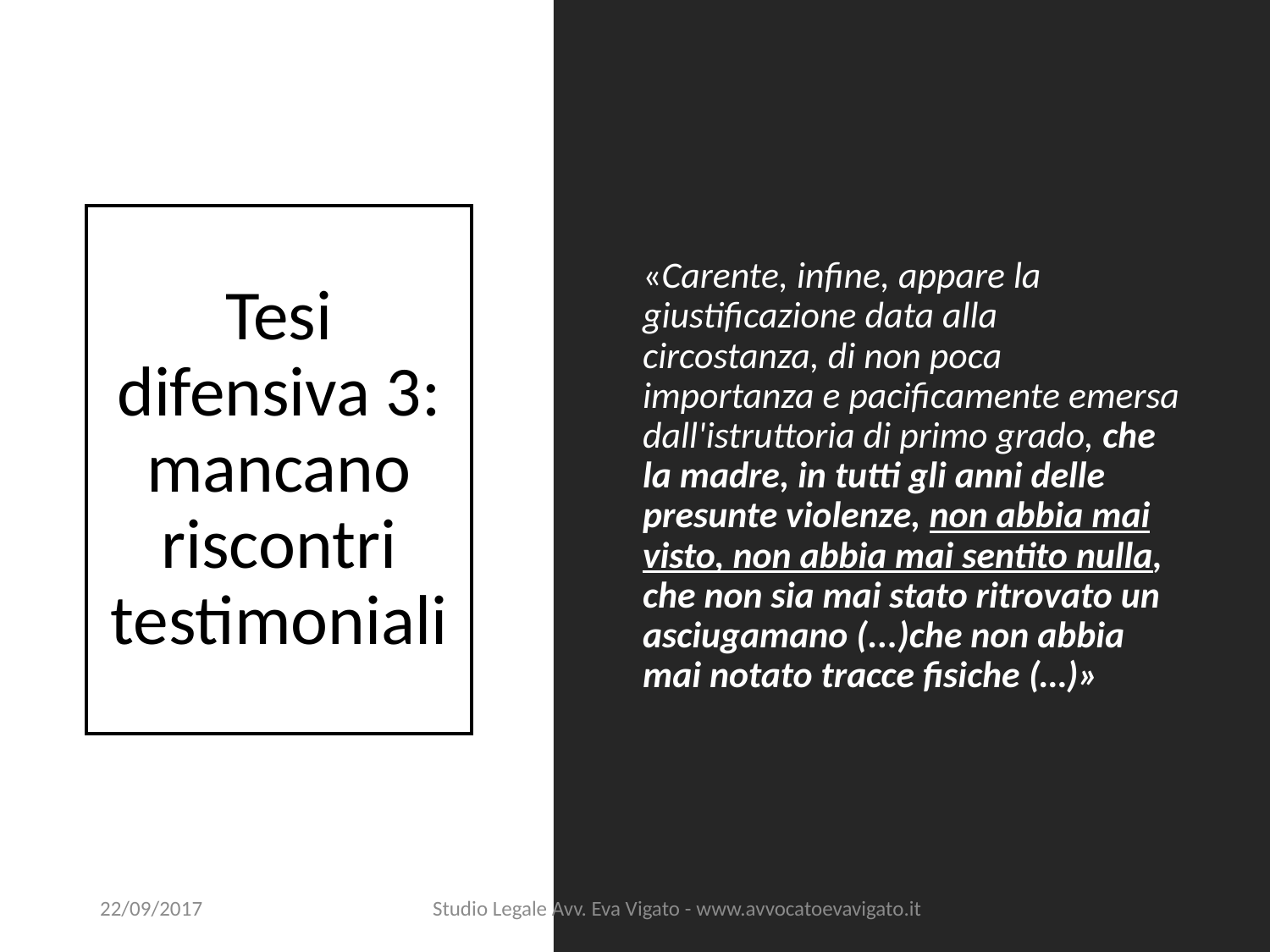

«Carente, infine, appare la giustificazione data alla circostanza, di non poca importanza e pacificamente emersa dall'istruttoria di primo grado, che la madre, in tutti gli anni delle presunte violenze, non abbia mai visto, non abbia mai sentito nulla, che non sia mai stato ritrovato un asciugamano (...)che non abbia mai notato tracce fisiche (…)»
# Tesi difensiva 3: mancano riscontri testimoniali
22/09/2017
Studio Legale Avv. Eva Vigato - www.avvocatoevavigato.it
50